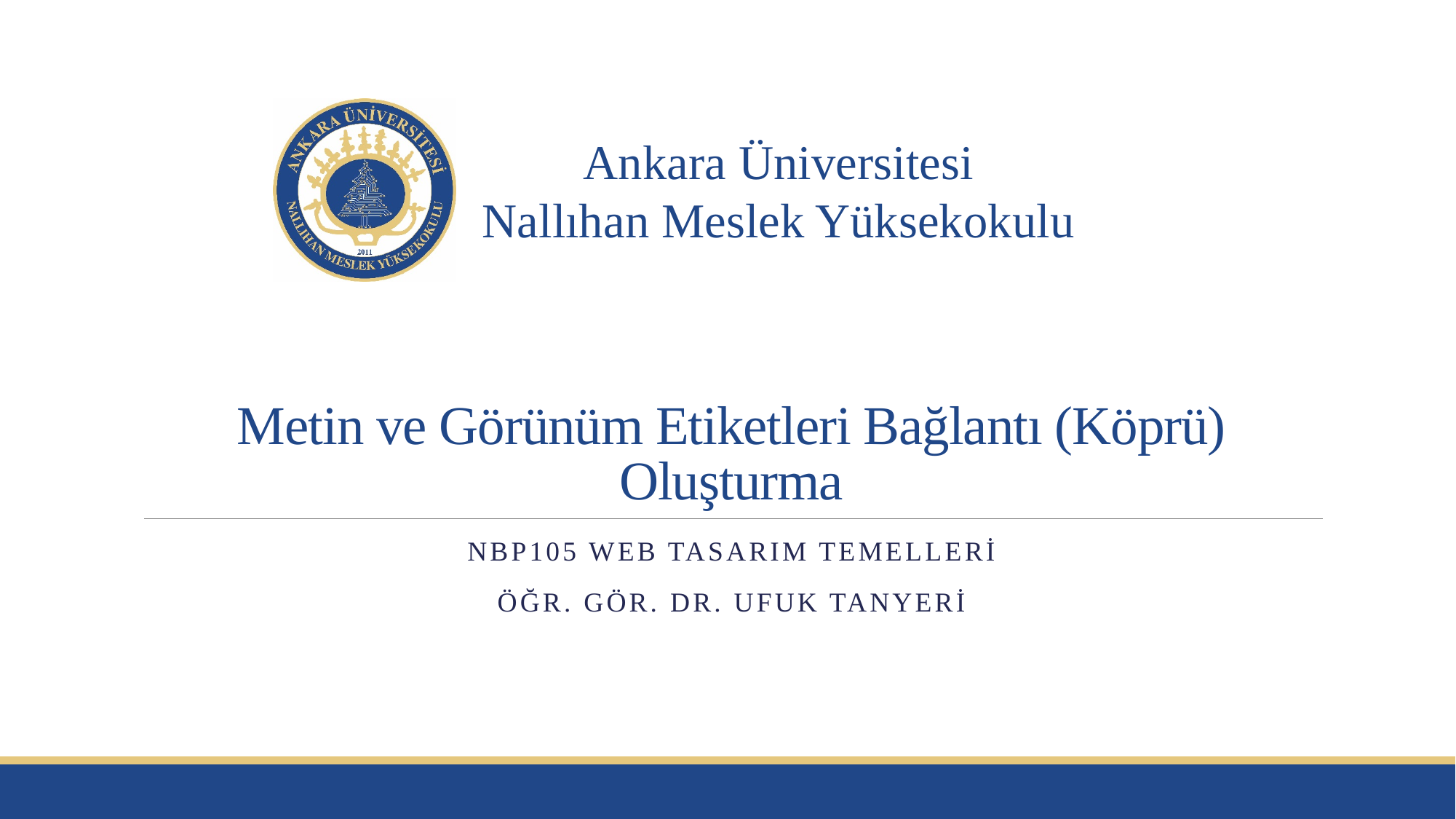

# Metin ve Görünüm Etiketleri Bağlantı (Köprü) Oluşturma
Nbp105 web tasarım temelleri
Öğr. Gör. Dr. Ufuk tanyeri